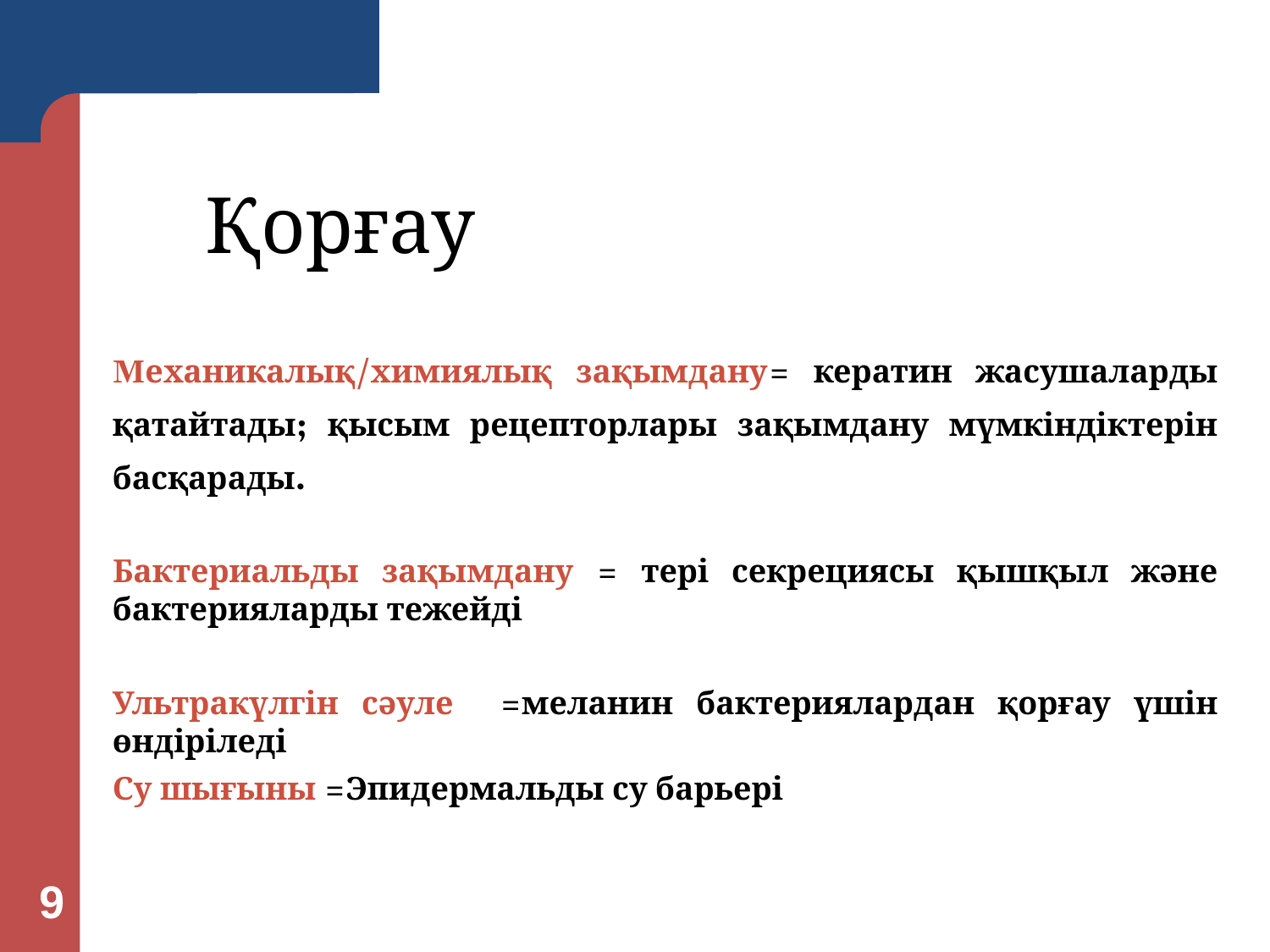

Қорғау
Mеханикалық/химиялық зақымдану= кератин жасушаларды қатайтады; қысым рецепторлары зақымдану мүмкіндіктерін басқарады.

Бактериальды зақымдану = тері секрециясы қышқыл және бактерияларды тежейді

Ультракүлгін сәуле  =меланин бактериялардан қорғау үшін өндіріледі
Су шығыны =Эпидермальды су барьері
9